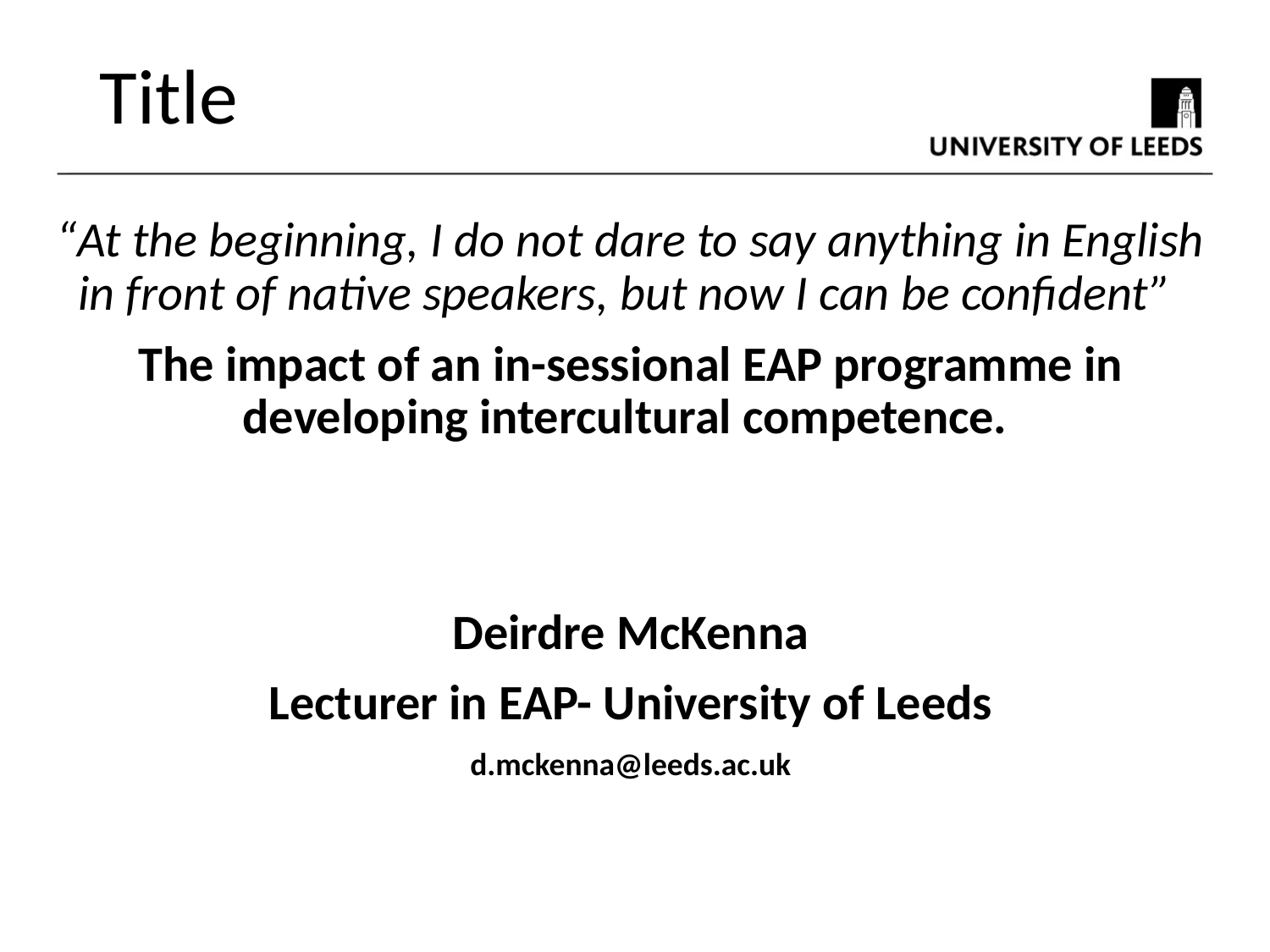

Title
“At the beginning, I do not dare to say anything in English in front of native speakers, but now I can be confident”
The impact of an in-sessional EAP programme in developing intercultural competence.

Deirdre McKenna
Lecturer in EAP- University of Leeds
d.mckenna@leeds.ac.uk